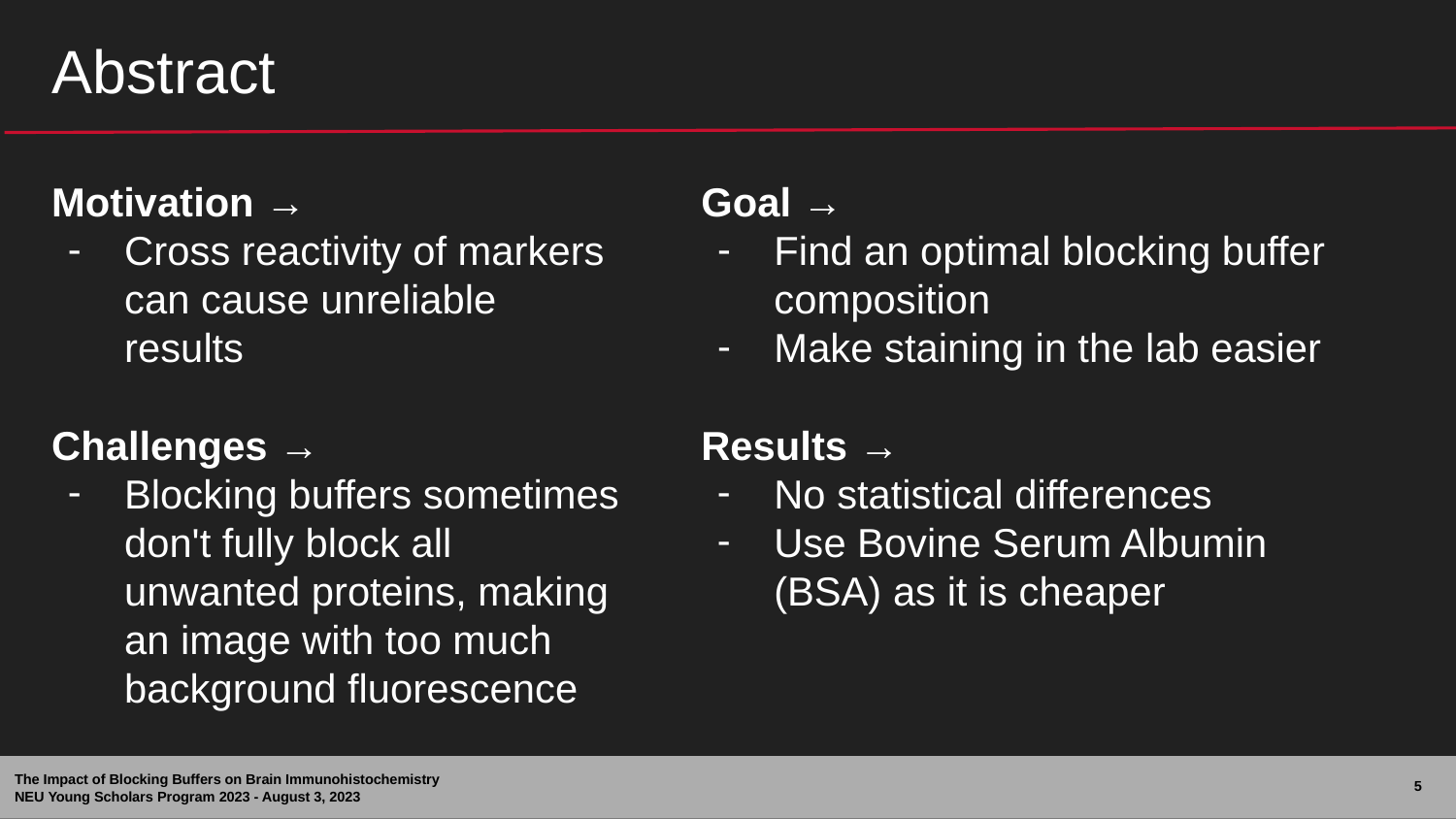

# Abstract
Motivation →
Cross reactivity of markers can cause unreliable results

Goal →
Find an optimal blocking buffer composition
Make staining in the lab easier
Challenges →
Blocking buffers sometimes don't fully block all unwanted proteins, making an image with too much background fluorescence
Results →
No statistical differences
Use Bovine Serum Albumin (BSA) as it is cheaper

5
The Impact of Blocking Buffers on Brain Immunohistochemistry
NEU Young Scholars Program 2023 - August 3, 2023